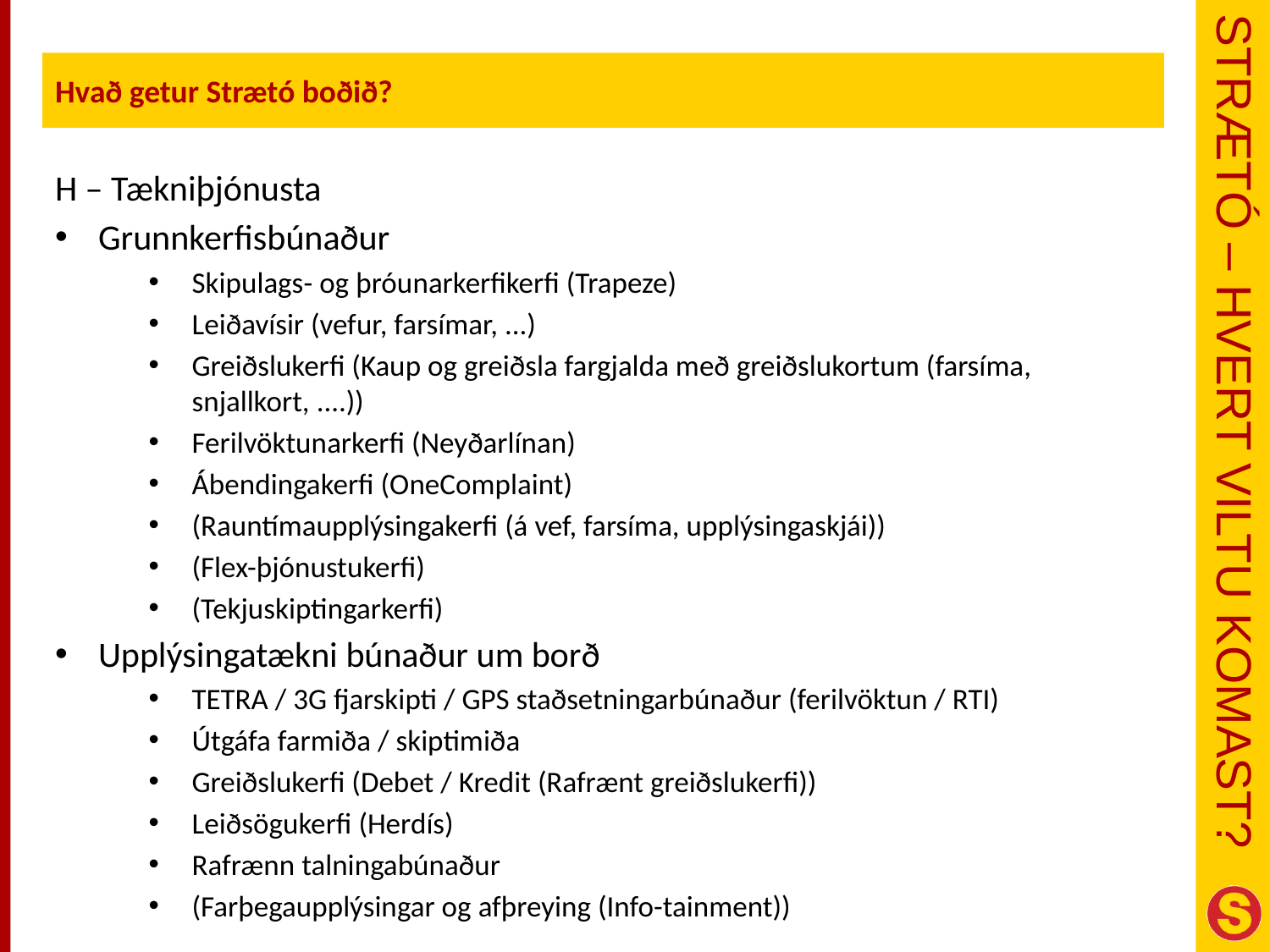

Hvað getur Strætó boðið?
H – Tækniþjónusta
Grunnkerfisbúnaður
Skipulags- og þróunarkerfikerfi (Trapeze)
Leiðavísir (vefur, farsímar, ...)
Greiðslukerfi (Kaup og greiðsla fargjalda með greiðslukortum (farsíma, snjallkort, ....))
Ferilvöktunarkerfi (Neyðarlínan)
Ábendingakerfi (OneComplaint)
(Rauntímaupplýsingakerfi (á vef, farsíma, upplýsingaskjái))
(Flex-þjónustukerfi)
(Tekjuskiptingarkerfi)
Upplýsingatækni búnaður um borð
TETRA / 3G fjarskipti / GPS staðsetningarbúnaður (ferilvöktun / RTI)
Útgáfa farmiða / skiptimiða
Greiðslukerfi (Debet / Kredit (Rafrænt greiðslukerfi))
Leiðsögukerfi (Herdís)
Rafrænn talningabúnaður
(Farþegaupplýsingar og afþreying (Info-tainment))